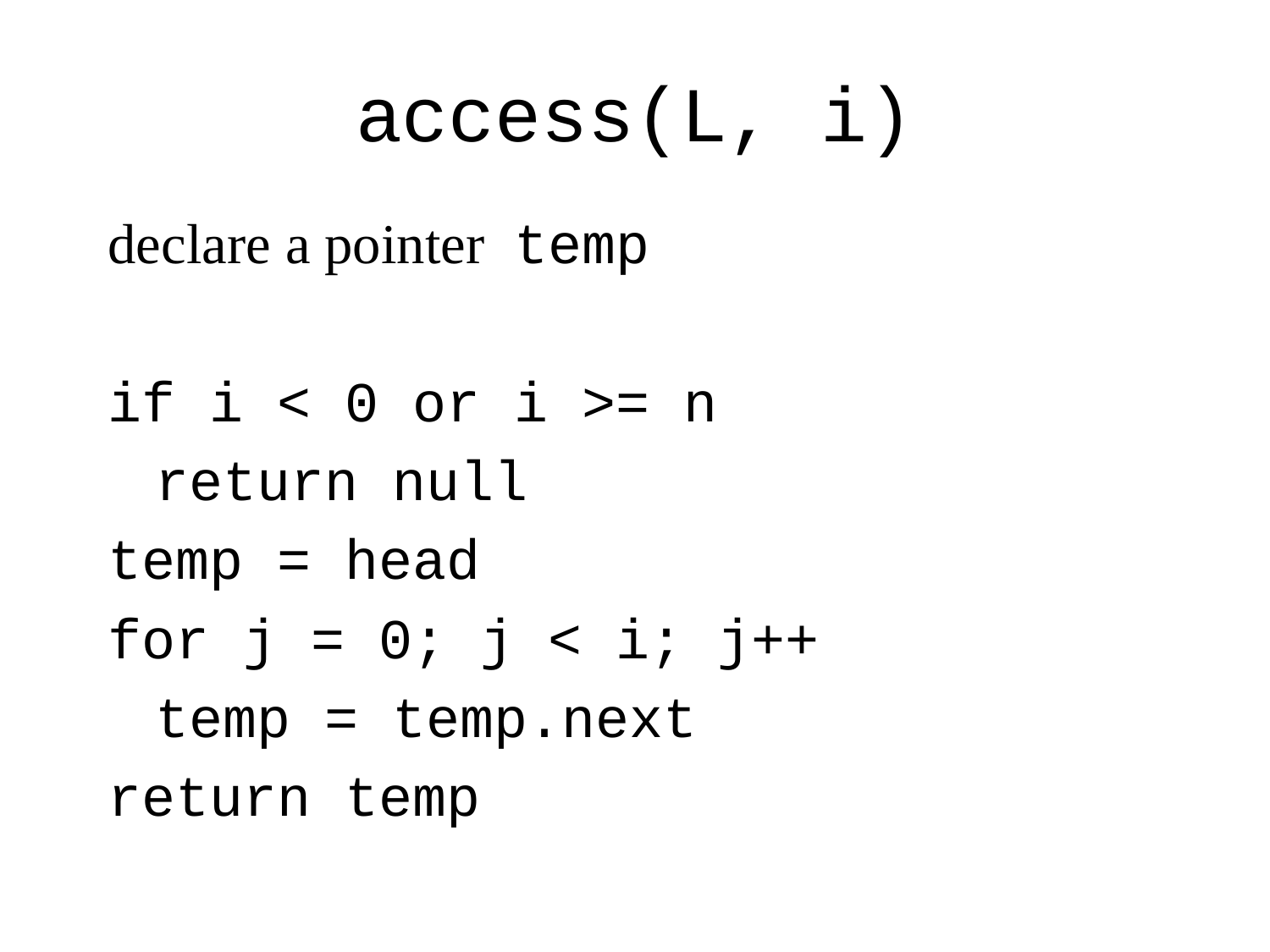

# access(L, i)
declare a pointer  temp

if i < 0 or i >= n
	return null
temp = head
for j = 0; j < i; j++
	temp = temp.next
return temp